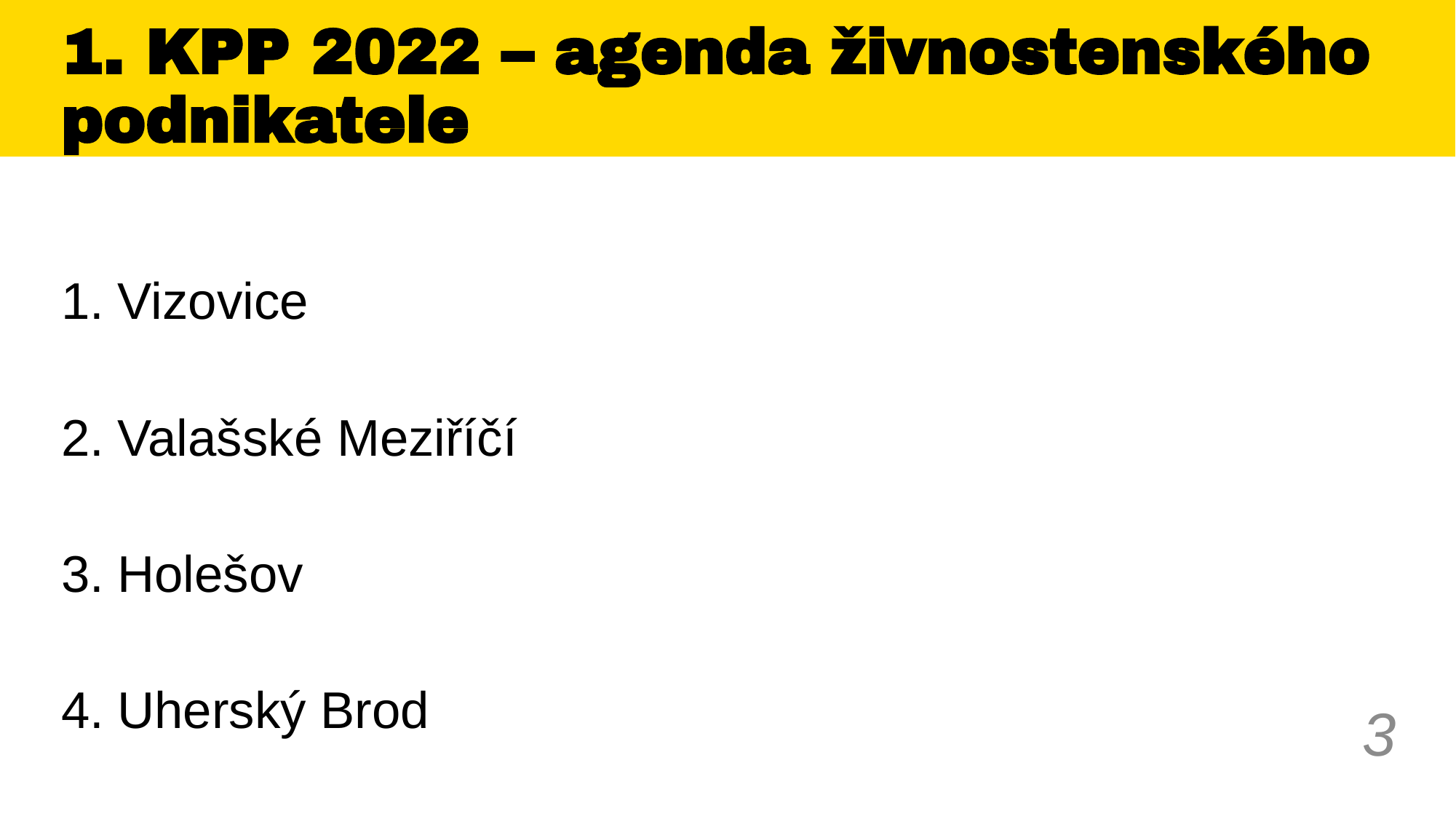

# 1. KPP 2022 – agenda živnostenského podnikatele
Vizovice
Valašské Meziříčí
Holešov
Uherský Brod
3